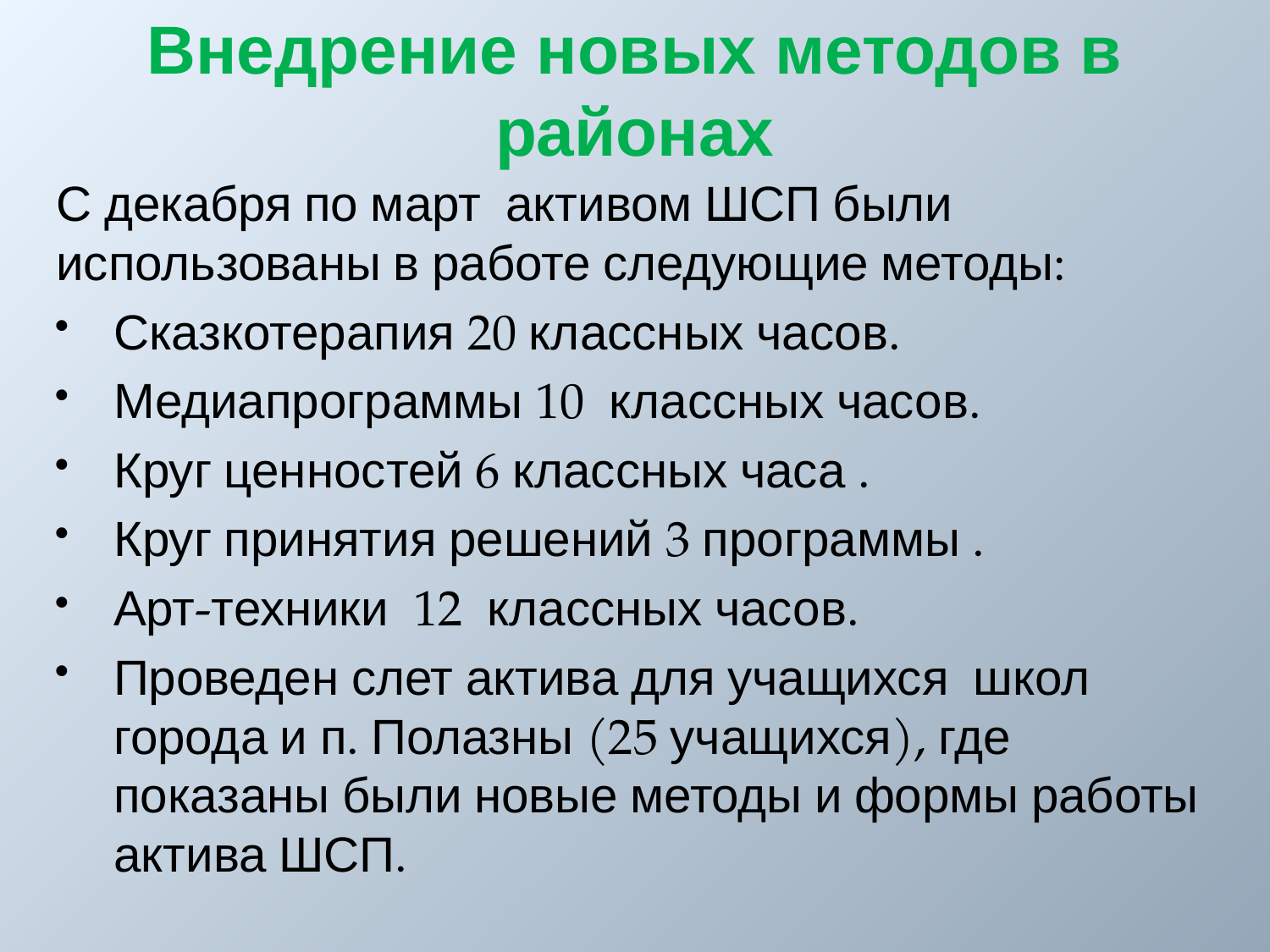

# Внедрение новых методов в районах
С декабря по март  активом ШСП были использованы в работе следующие методы:
Сказкотерапия 20 классных часов.
Медиапрограммы 10  классных часов.
Круг ценностей 6 классных часа .
Круг принятия решений 3 программы .
Арт-техники  12  классных часов.
Проведен слет актива для учащихся  школ города и п. Полазны (25 учащихся), где показаны были новые методы и формы работы актива ШСП.